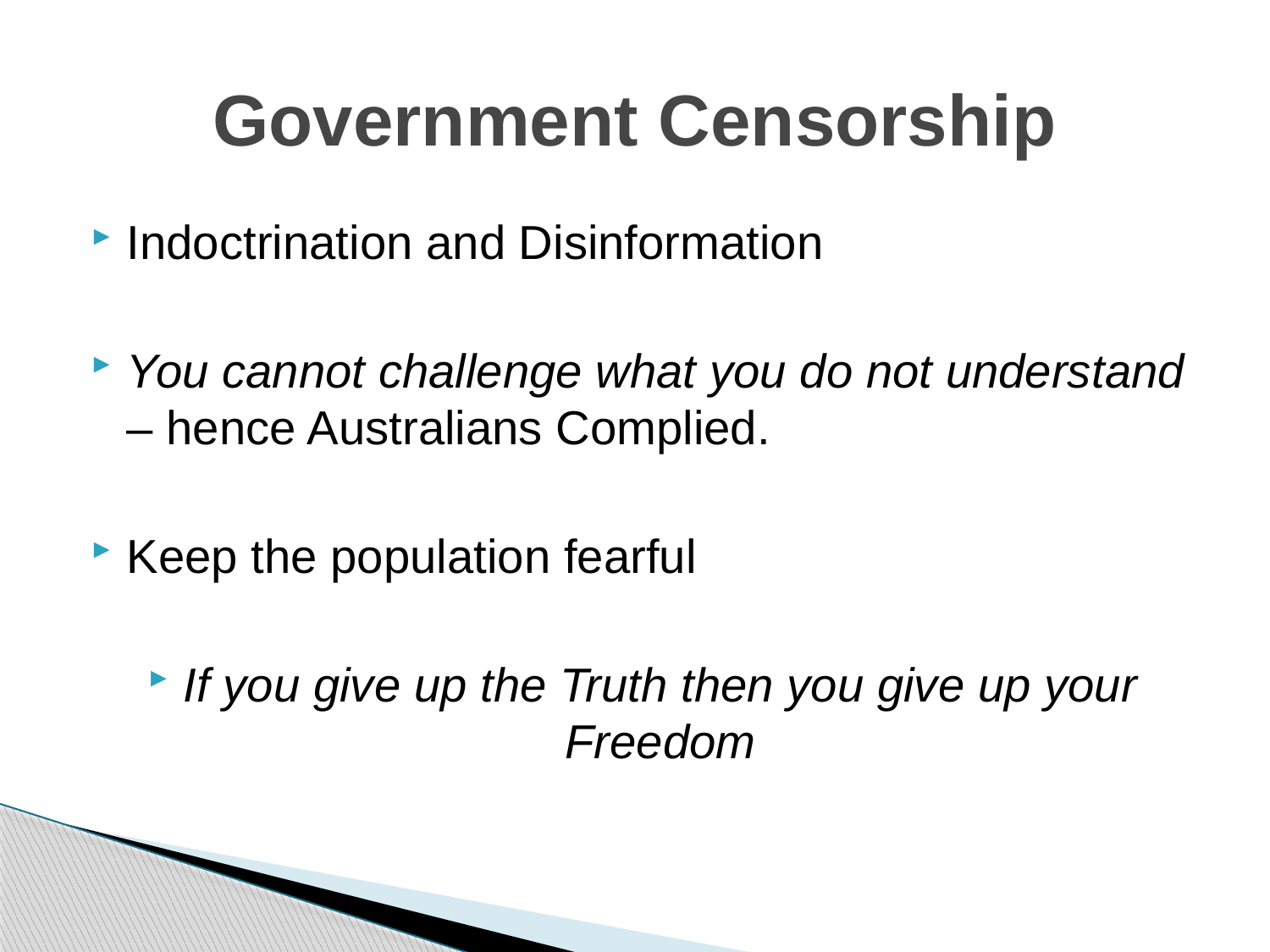

# Government Censorship
Indoctrination and Disinformation

You cannot challenge what you do not understand – hence Australians Complied.

Keep the population fearful

If you give up the Truth then you give up your Freedom